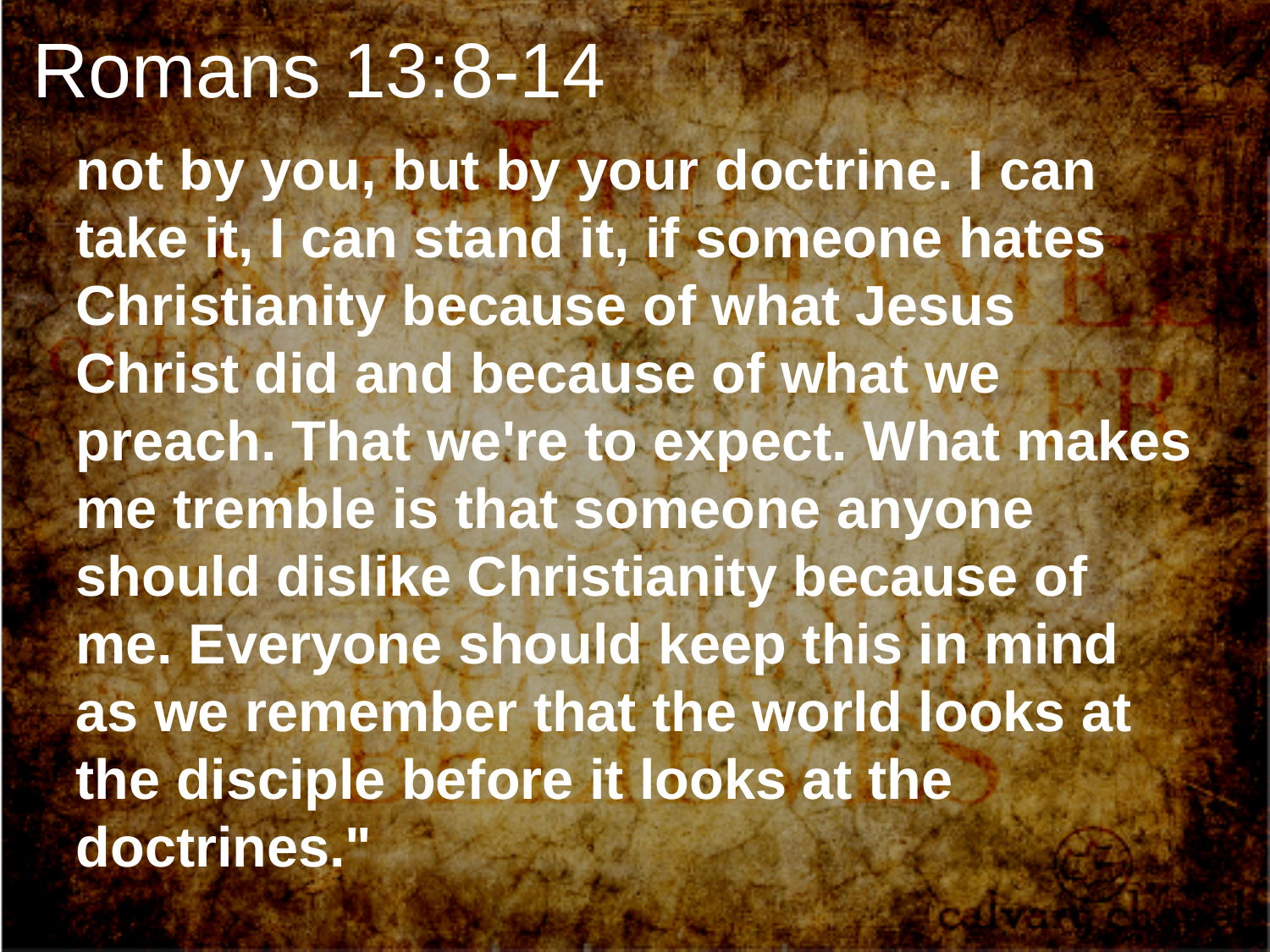

Romans 13:8-14
not by you, but by your doctrine. I can take it, I can stand it, if someone hates Christianity because of what Jesus
Christ did and because of what we preach. That we're to expect. What makes me tremble is that someone anyone should dislike Christianity because of me. Everyone should keep this in mind as we remember that the world looks at the disciple before it looks at the doctrines."